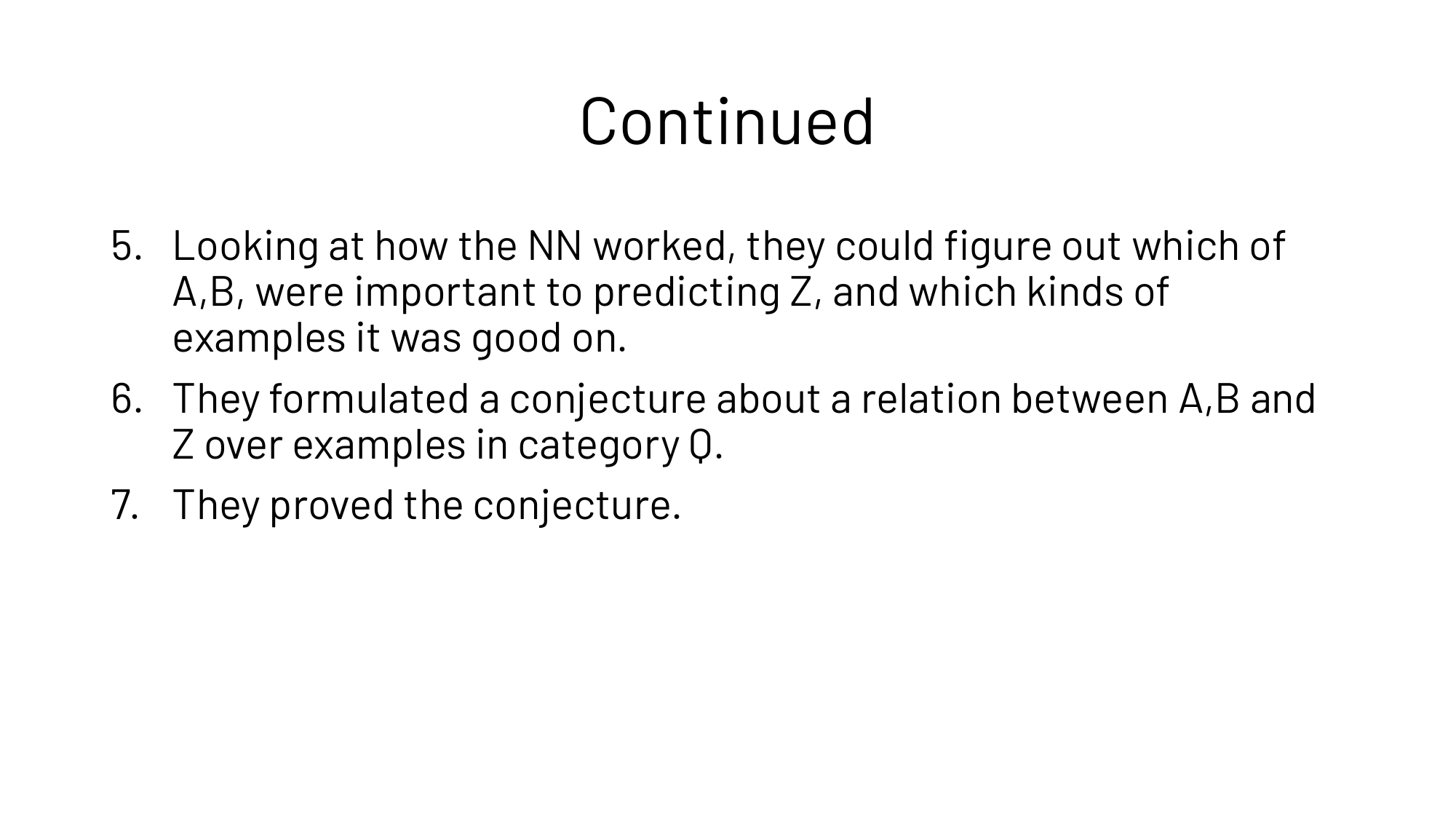

# Continued
Looking at how the NN worked, they could figure out which of A,B, were important to predicting Z, and which kinds of examples it was good on.
They formulated a conjecture about a relation between A,B and Z over examples in category Q.
They proved the conjecture.